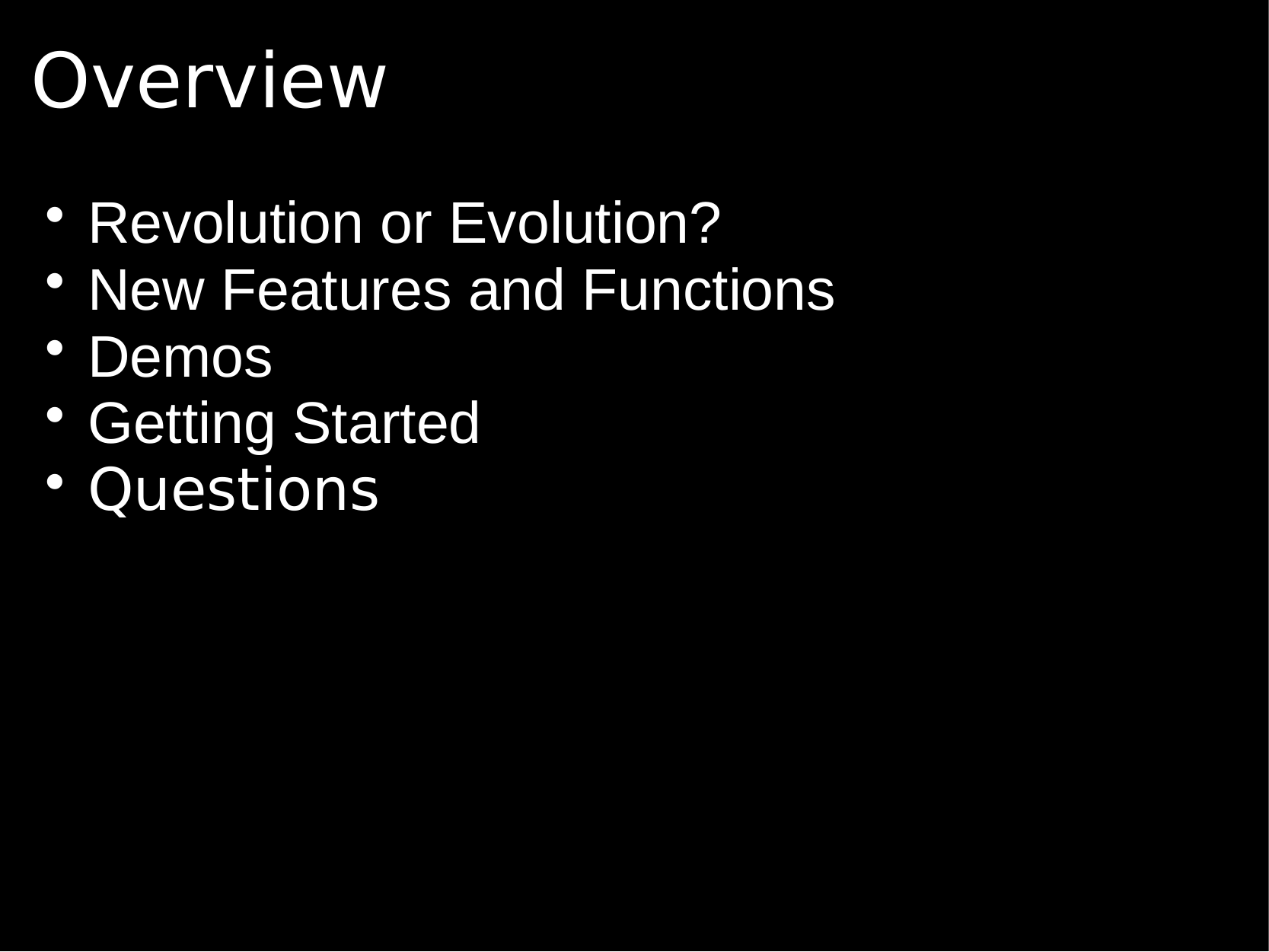

# Overview
Revolution or Evolution?
New Features and Functions
Demos
Getting Started
Questions